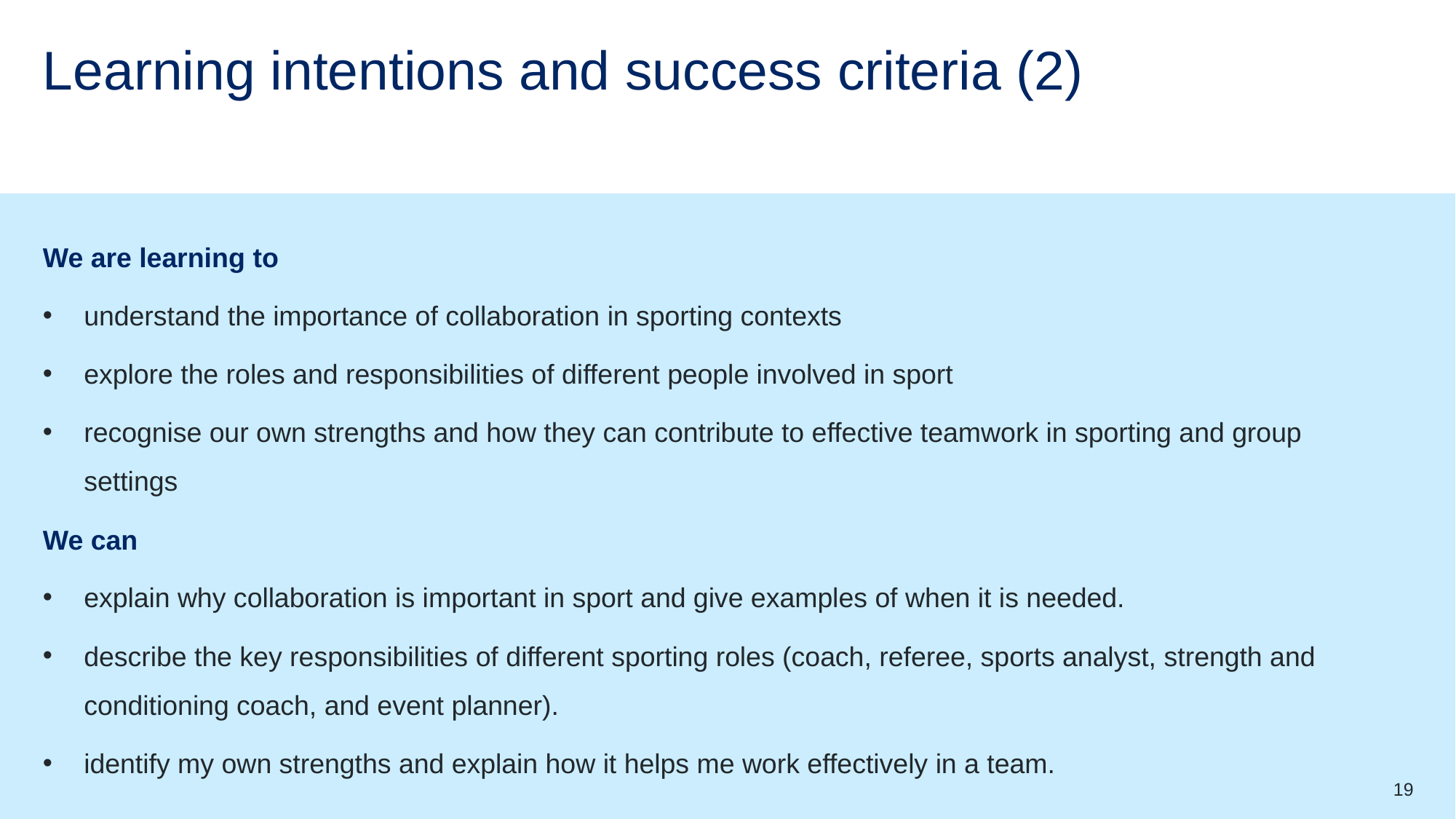

# Learning intentions and success criteria (2)
We are learning to
understand the importance of collaboration in sporting contexts
explore the roles and responsibilities of different people involved in sport
recognise our own strengths and how they can contribute to effective teamwork in sporting and group settings
We can
explain why collaboration is important in sport and give examples of when it is needed.
describe the key responsibilities of different sporting roles (coach, referee, sports analyst, strength and conditioning coach, and event planner).
identify my own strengths and explain how it helps me work effectively in a team.
19